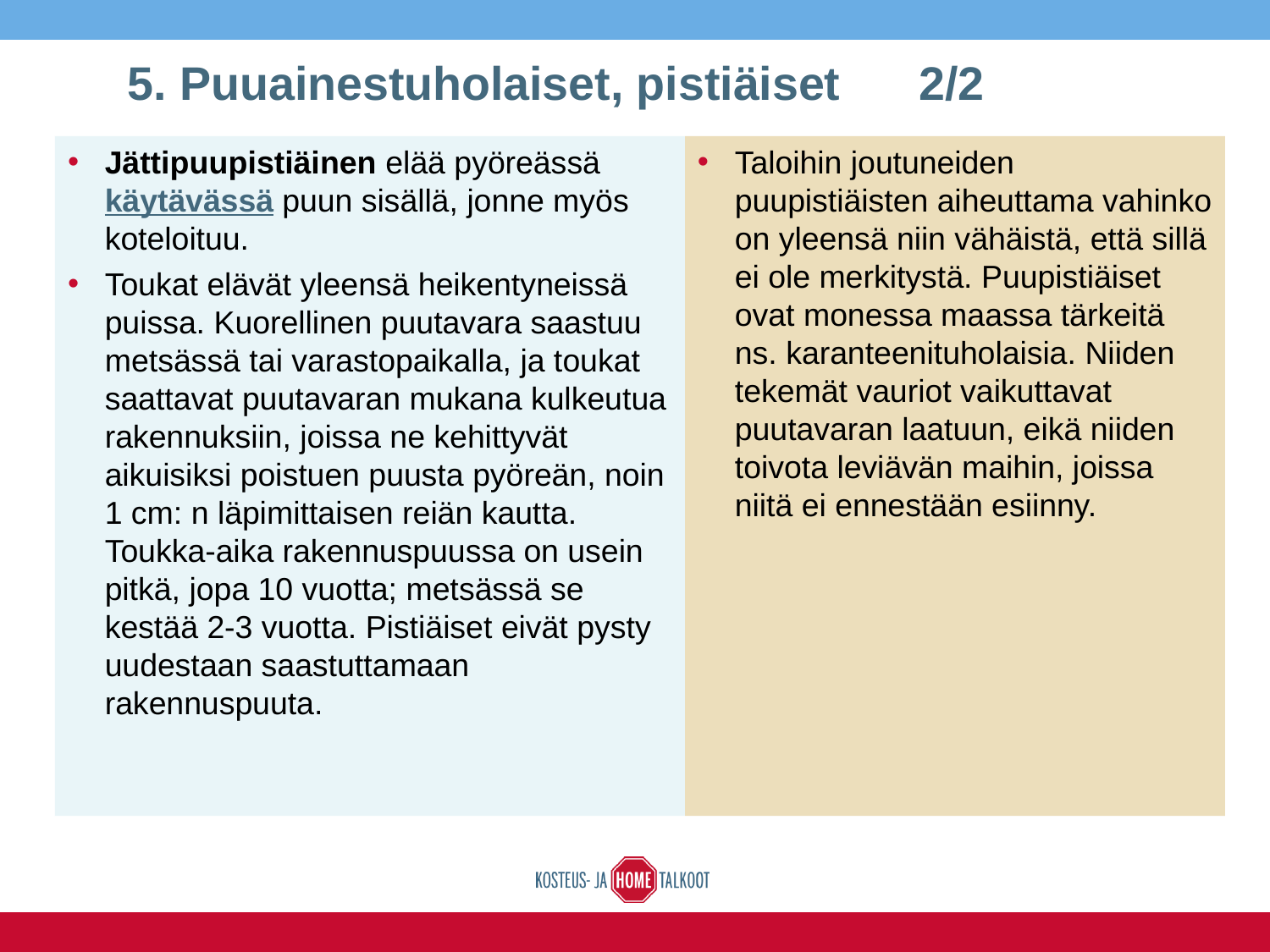

# 5. Puuainestuholaiset, pistiäiset 		2/2
Jättipuupistiäinen elää pyöreässä käytävässä puun sisällä, jonne myös koteloituu.
Toukat elävät yleensä heikentyneissä puissa. Kuorellinen puutavara saastuu metsässä tai varastopaikalla, ja toukat saattavat puutavaran mukana kulkeutua rakennuksiin, joissa ne kehittyvät aikuisiksi poistuen puusta pyöreän, noin 1 cm: n läpimittaisen reiän kautta. Toukka-aika rakennuspuussa on usein pitkä, jopa 10 vuotta; metsässä se kestää 2-3 vuotta. Pistiäiset eivät pysty uudestaan saastuttamaan rakennuspuuta.

Taloihin joutuneiden puupistiäisten aiheuttama vahinko on yleensä niin vähäistä, että sillä ei ole merkitystä. Puupistiäiset ovat monessa maassa tärkeitä ns. karanteenituholaisia. Niiden tekemät vauriot vaikuttavat puutavaran laatuun, eikä niiden toivota leviävän maihin, joissa niitä ei ennestään esiinny.